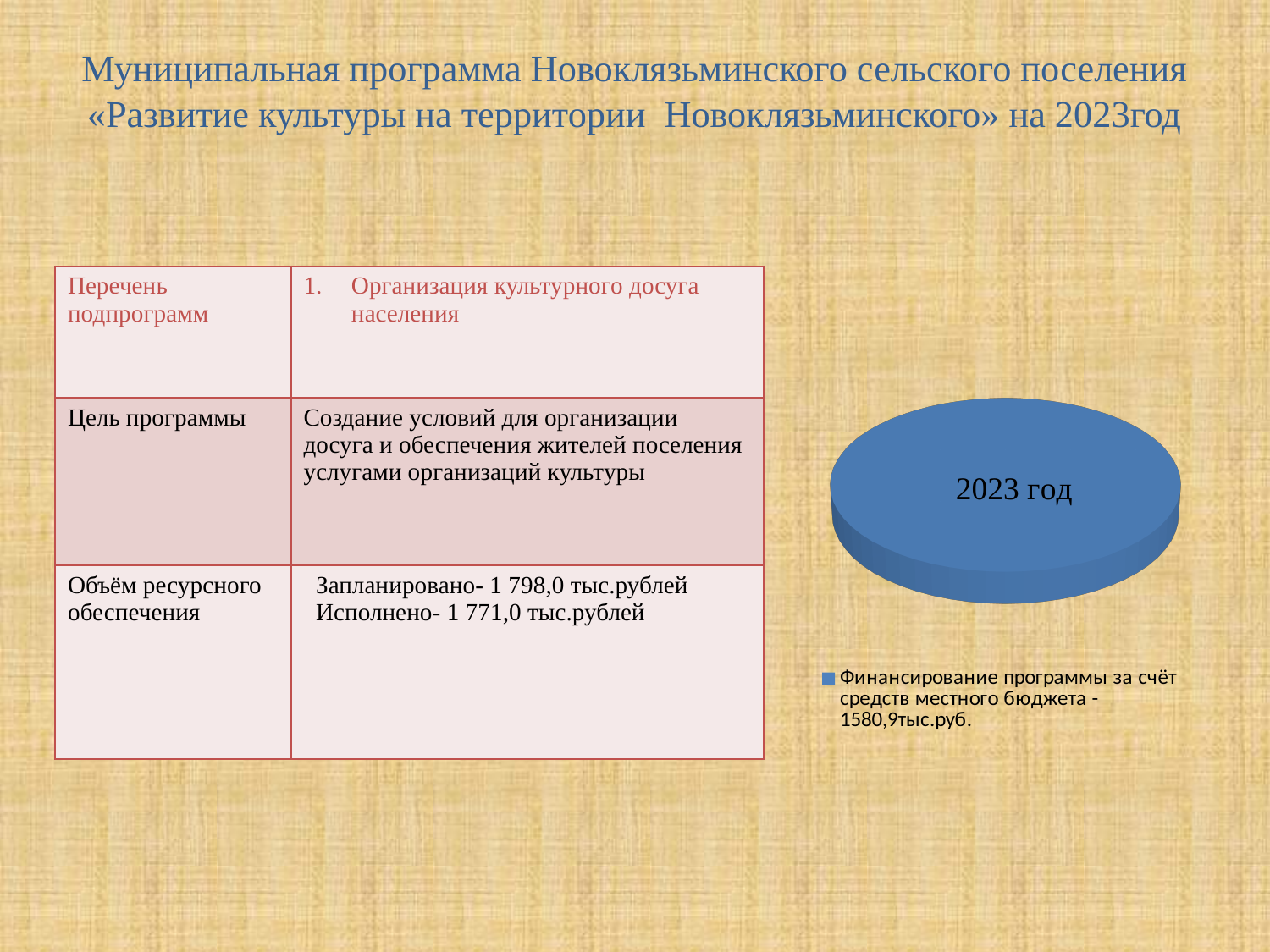

# Муниципальная программа Новоклязьминского сельского поселения «Развитие культуры на территории  Новоклязьминского» на 2023год
| Перечень подпрограмм | Организация культурного досуга населения |
| --- | --- |
| Цель программы | Создание условий для организации досуга и обеспечения жителей поселения услугами организаций культуры |
| Объём ресурсного обеспечения | Запланировано- 1 798,0 тыс.рублей Исполнено- 1 771,0 тыс.рублей |

[unsupported chart]